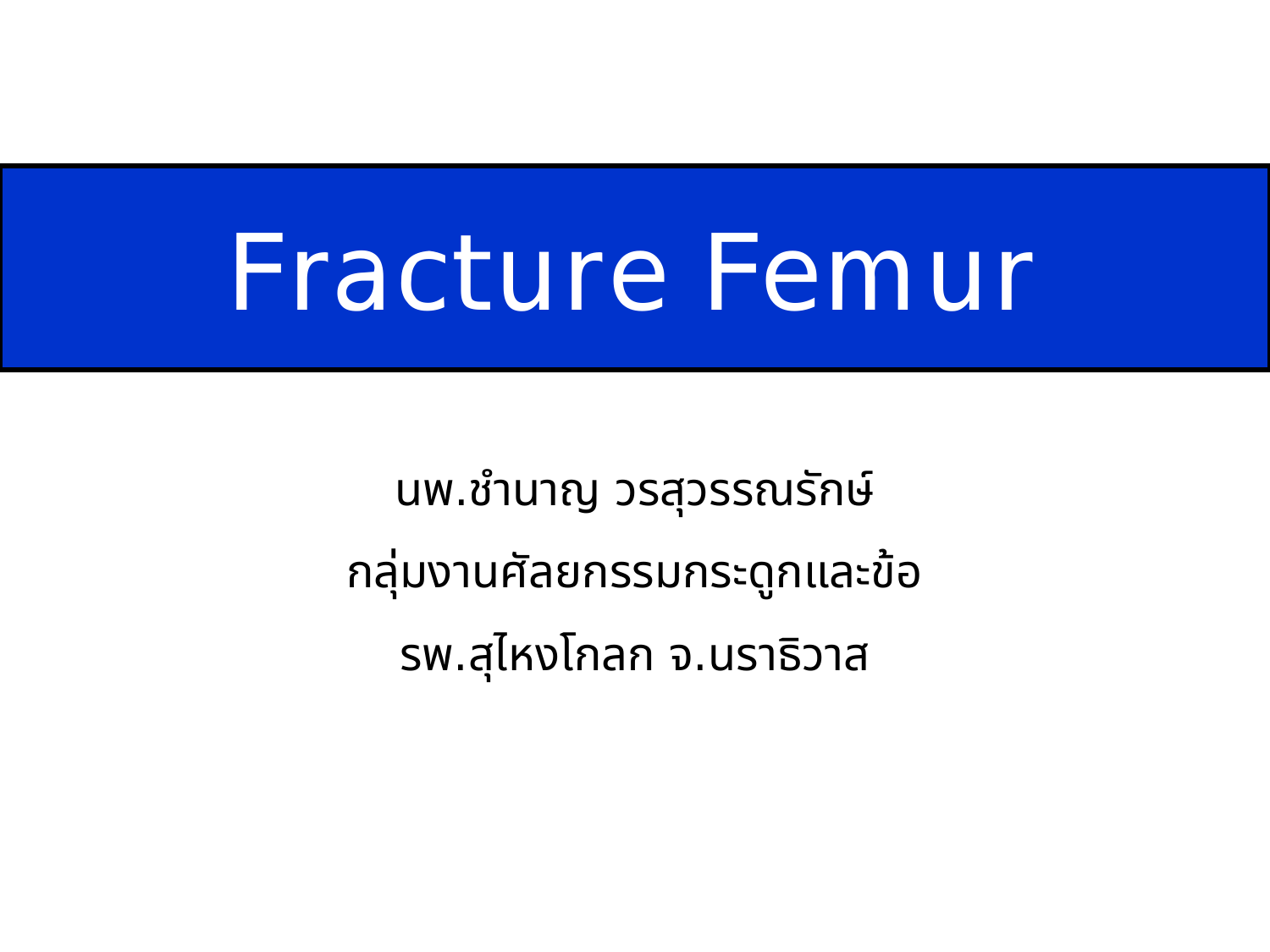

# Fracture Femur
นพ.ชำนาญ วรสุวรรณรักษ์
กลุ่มงานศัลยกรรมกระดูกและข้อ
รพ.สุไหงโกลก จ.นราธิวาส